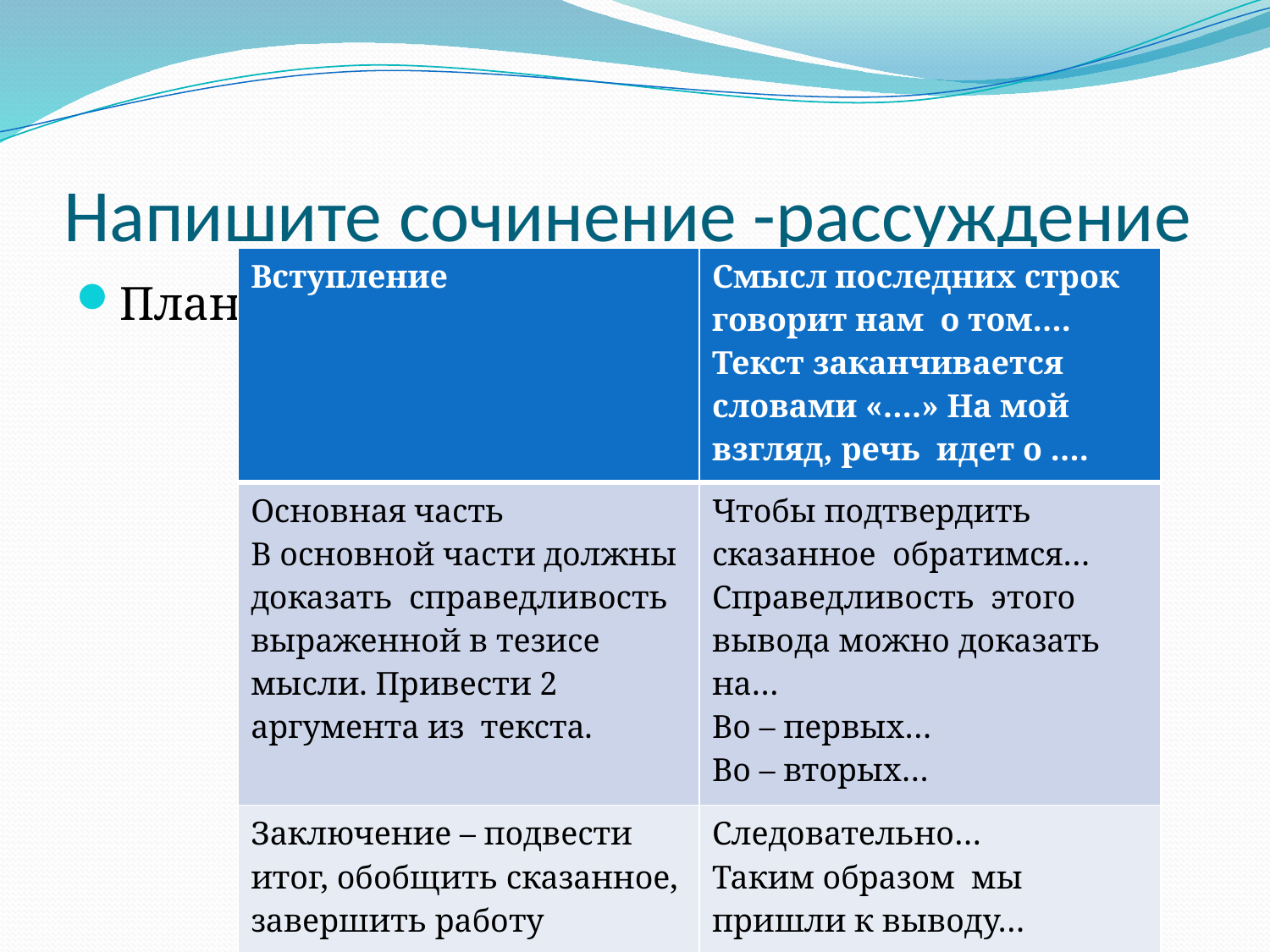

# Напишите сочинение -рассуждение
| Вступление | Смысл последних строк говорит нам о том…. Текст заканчивается словами «….» На мой взгляд, речь идет о …. |
| --- | --- |
| Основная часть В основной части должны доказать справедливость выраженной в тезисе мысли. Привести 2 аргумента из текста. | Чтобы подтвердить сказанное обратимся… Справедливость этого вывода можно доказать на… Во – первых… Во – вторых… |
| Заключение – подвести итог, обобщить сказанное, завершить работу | Следовательно… Таким образом мы пришли к выводу… Подводя итог вышесказанному |
План